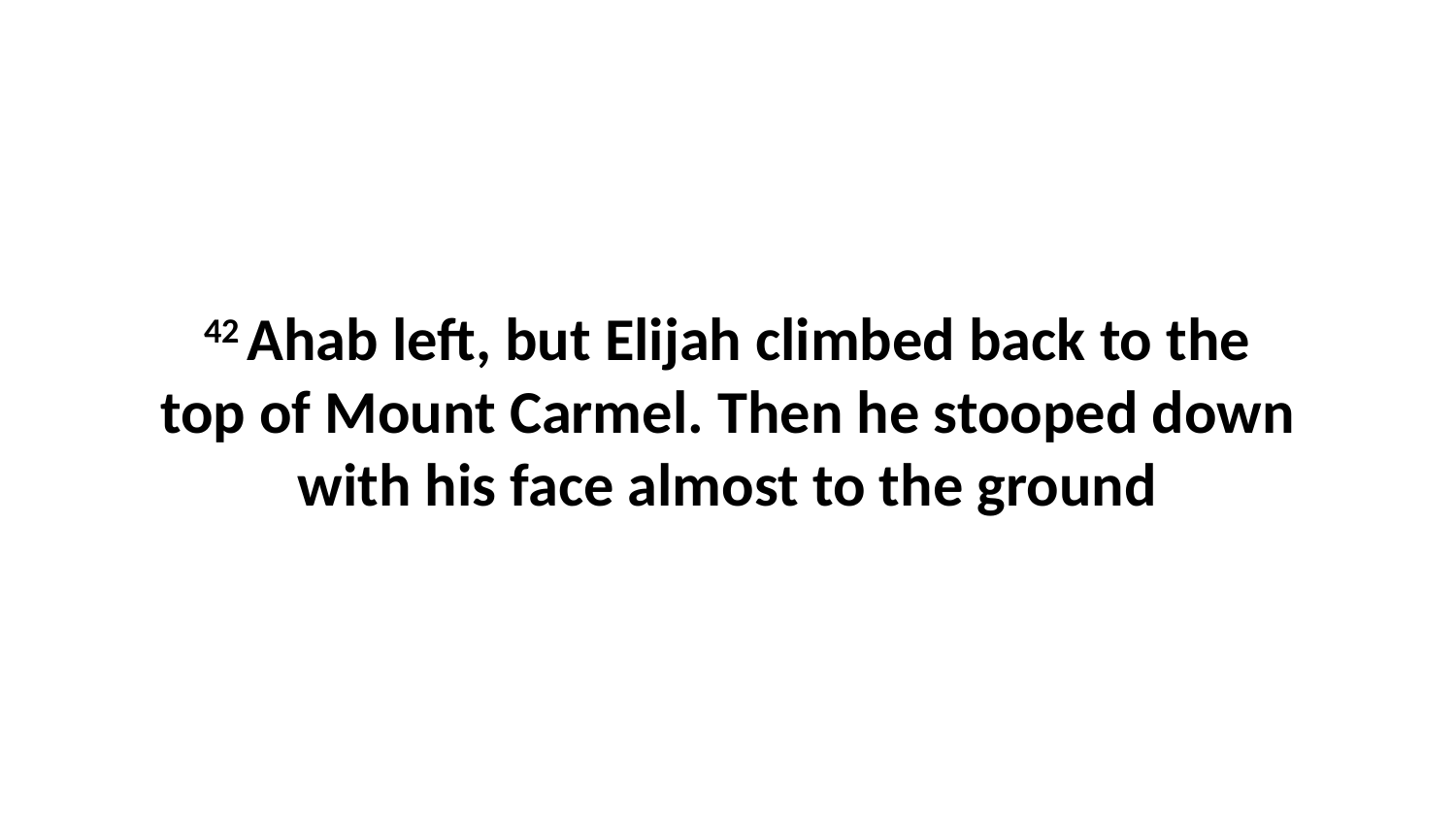

42 Ahab left, but Elijah climbed back to the top of Mount Carmel. Then he stooped down with his face almost to the ground